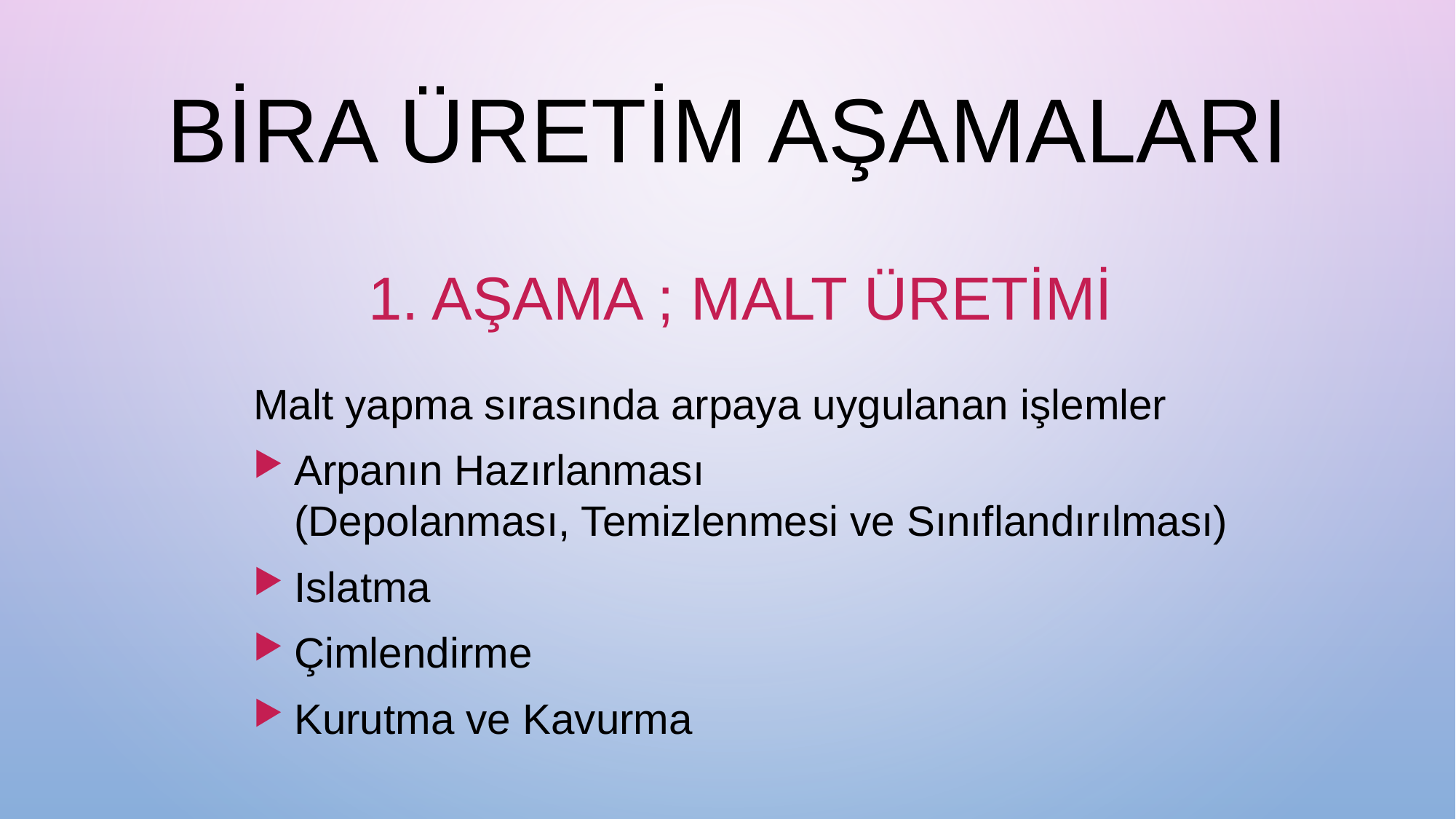

# BİRA ÜRETİM AŞAMALARI
1. AŞAMA ; MALT ÜRETİMİ

Malt yapma sırasında arpaya uygulanan işlemler
Arpanın Hazırlanması
(Depolanması, Temizlenmesi ve Sınıflandırılması)
Islatma
Çimlendirme
Kurutma ve Kavurma